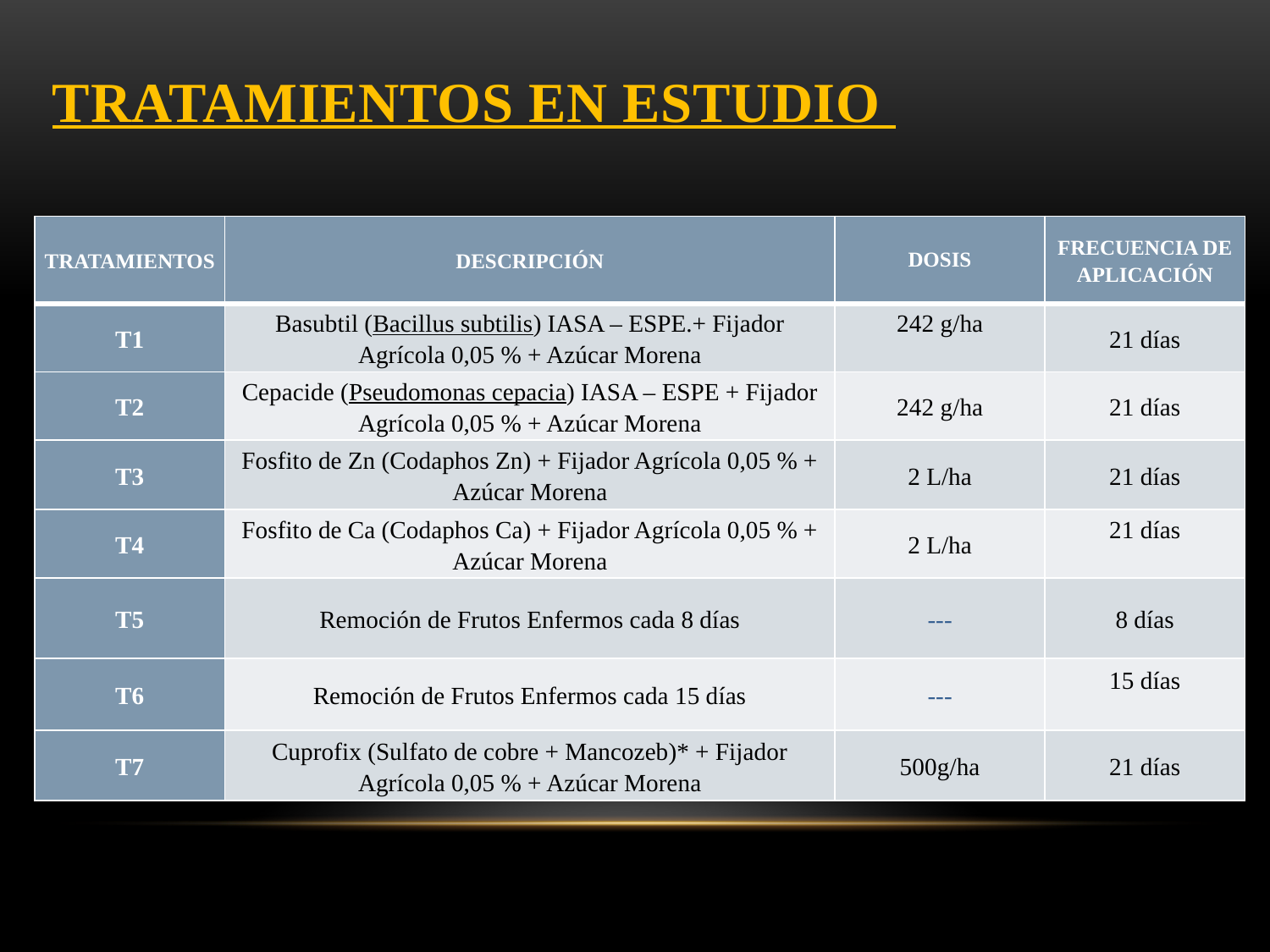

TRATAMIENTOS EN ESTUDIO

| TRATAMIENTOS | DESCRIPCIÓN | DOSIS | FRECUENCIA DE APLICACIÓN |
| --- | --- | --- | --- |
| T1 | Basubtil (Bacillus subtilis) IASA – ESPE.+ Fijador Agrícola 0,05 % + Azúcar Morena | 242 g/ha | 21 días |
| T2 | Cepacide (Pseudomonas cepacia) IASA – ESPE + Fijador Agrícola 0,05 % + Azúcar Morena | 242 g/ha | 21 días |
| T3 | Fosfito de Zn (Codaphos Zn) + Fijador Agrícola 0,05 % + Azúcar Morena | 2 L/ha | 21 días |
| T4 | Fosfito de Ca (Codaphos Ca) + Fijador Agrícola 0,05 % + Azúcar Morena | 2 L/ha | 21 días |
| T5 | Remoción de Frutos Enfermos cada 8 días | --- | 8 días |
| T6 | Remoción de Frutos Enfermos cada 15 días | --- | 15 días |
| T7 | Cuprofix (Sulfato de cobre + Mancozeb)\* + Fijador Agrícola 0,05 % + Azúcar Morena | 500g/ha | 21 días |